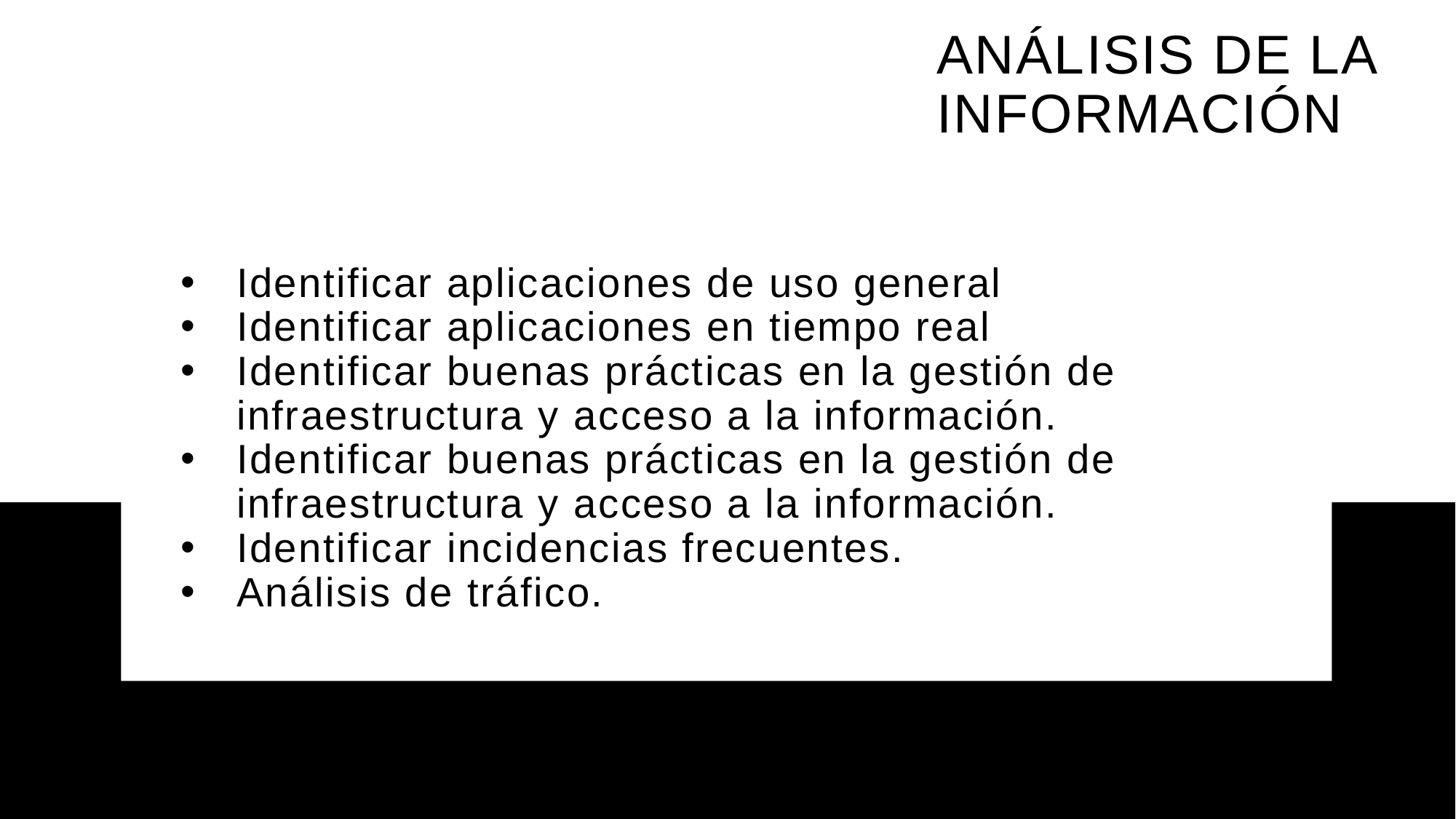

análisis de la información

Identificar aplicaciones de uso general
Identificar aplicaciones en tiempo real
Identificar buenas prácticas en la gestión de infraestructura y acceso a la información.
Identificar buenas prácticas en la gestión de infraestructura y acceso a la información.
Identificar incidencias frecuentes.
Análisis de tráfico.